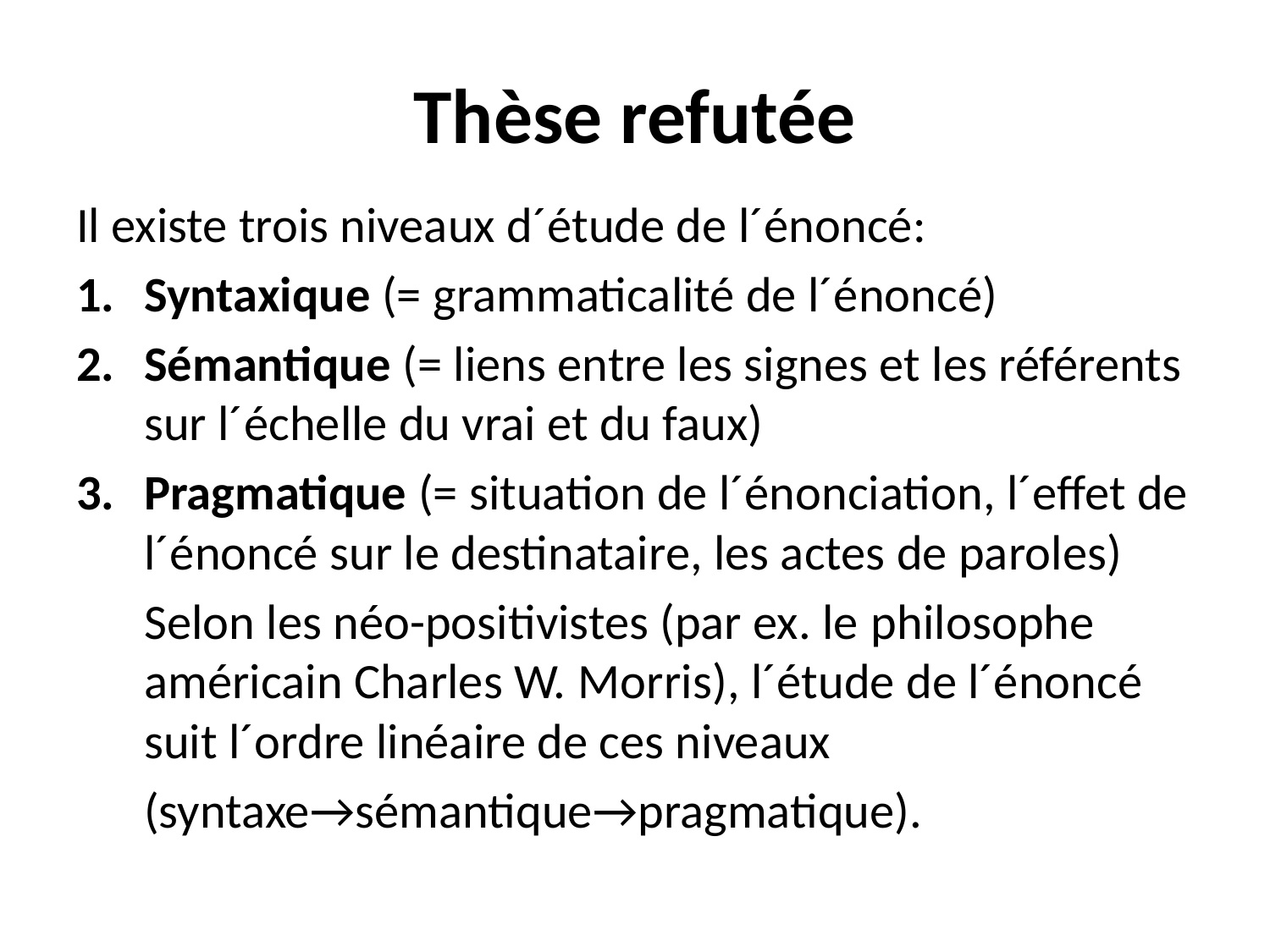

# Thèse refutée
Il existe trois niveaux d´étude de l´énoncé:
Syntaxique (= grammaticalité de l´énoncé)
Sémantique (= liens entre les signes et les référents sur l´échelle du vrai et du faux)
Pragmatique (= situation de l´énonciation, l´effet de l´énoncé sur le destinataire, les actes de paroles)
	Selon les néo-positivistes (par ex. le philosophe américain Charles W. Morris), l´étude de l´énoncé suit l´ordre linéaire de ces niveaux
	(syntaxe→sémantique→pragmatique).